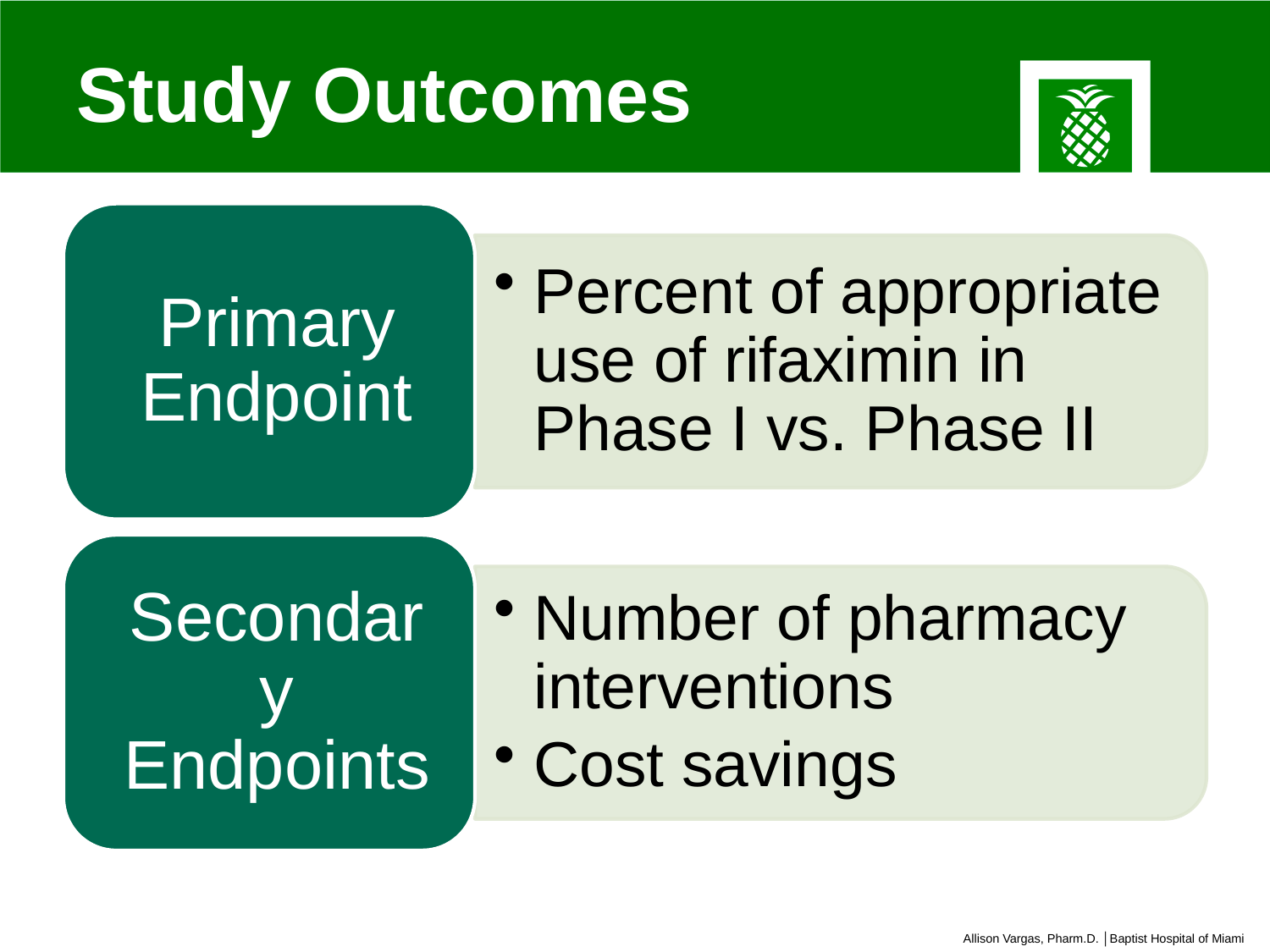

# Study Outcomes
Percent of appropriate use of rifaximin in Phase I vs. Phase II
Primary Endpoint
Number of pharmacy interventions
Cost savings
Secondary Endpoints
Allison Vargas, Pharm.D. │Baptist Hospital of Miami